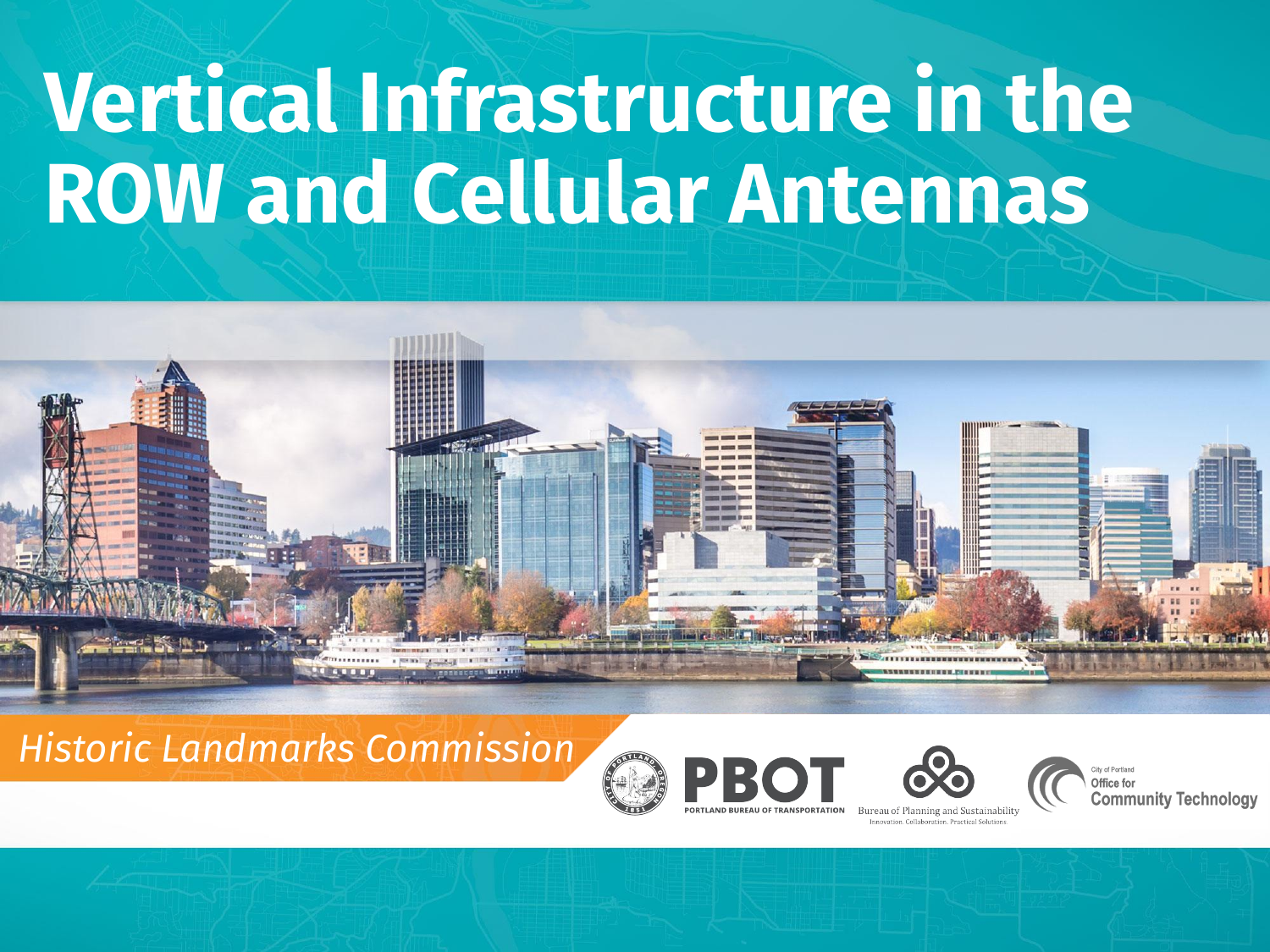

# Vertical Infrastructure in the ROW and Cellular Antennas
Historic Landmarks Commission